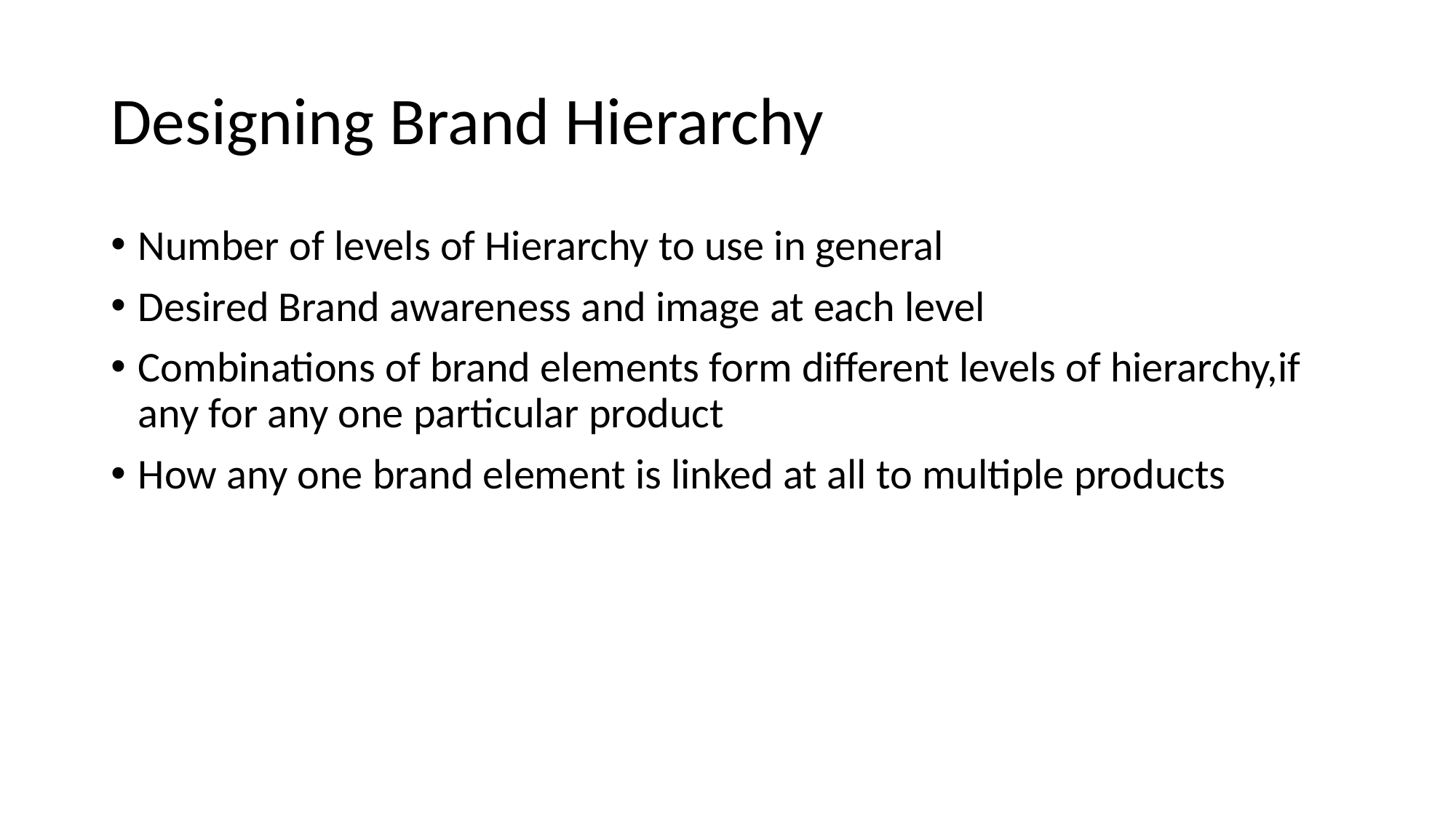

# Designing Brand Hierarchy
Number of levels of Hierarchy to use in general
Desired Brand awareness and image at each level
Combinations of brand elements form different levels of hierarchy,if any for any one particular product
How any one brand element is linked at all to multiple products